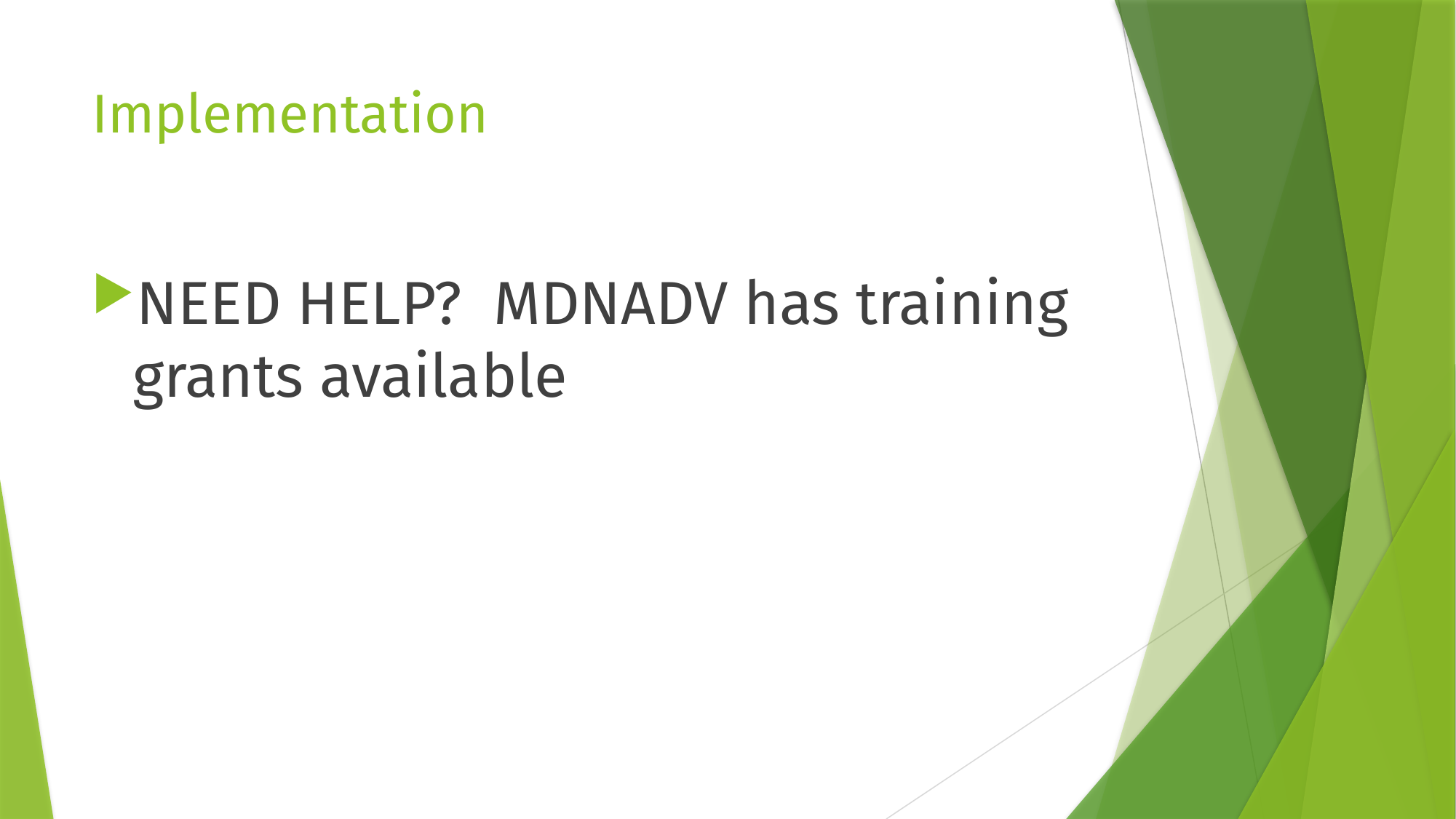

# Implementation
NEED HELP?  MDNADV has training grants available